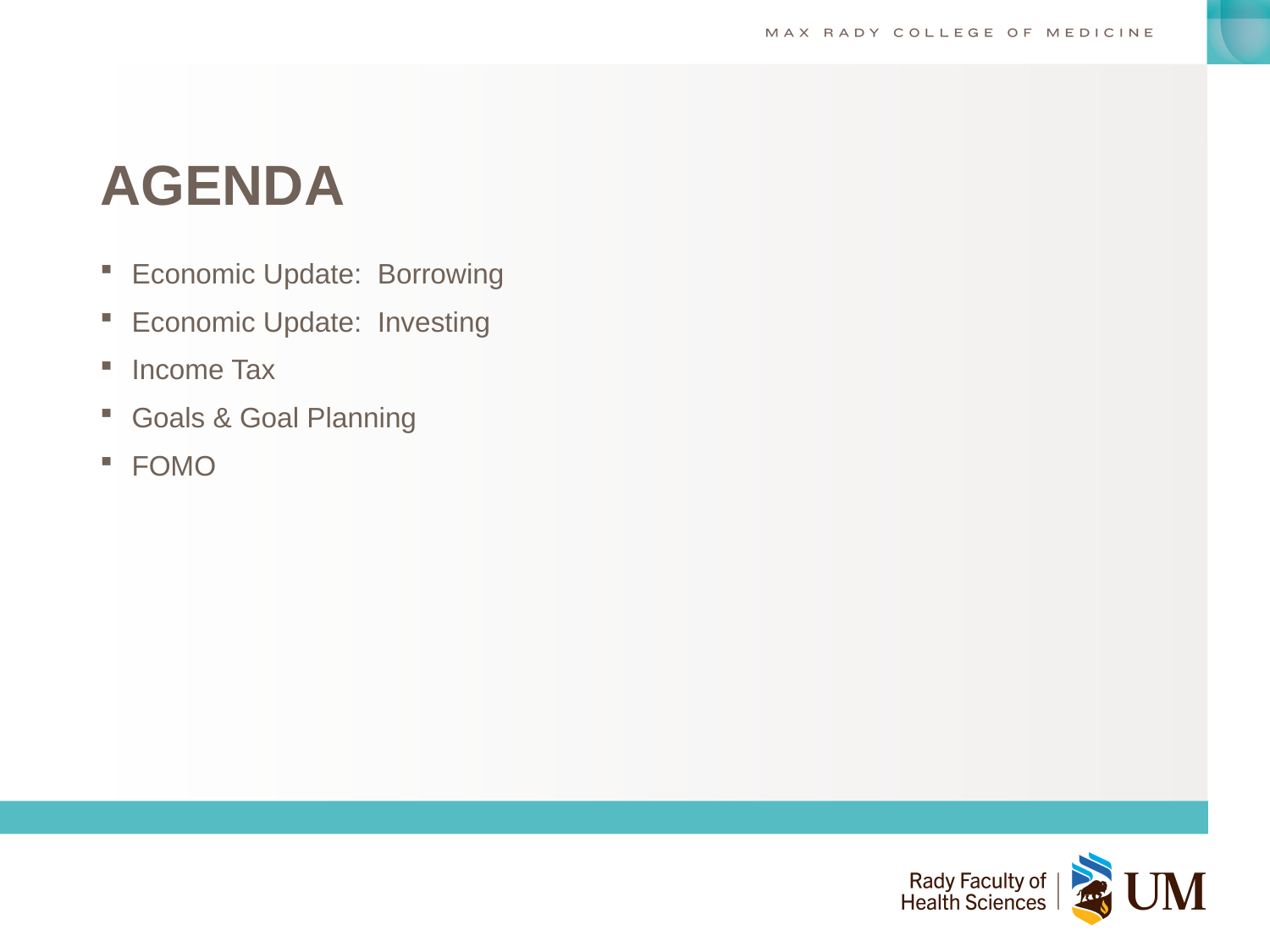

# AGENDA
Economic Update:  Borrowing
Economic Update:  Investing
Income Tax
Goals & Goal Planning
FOMO